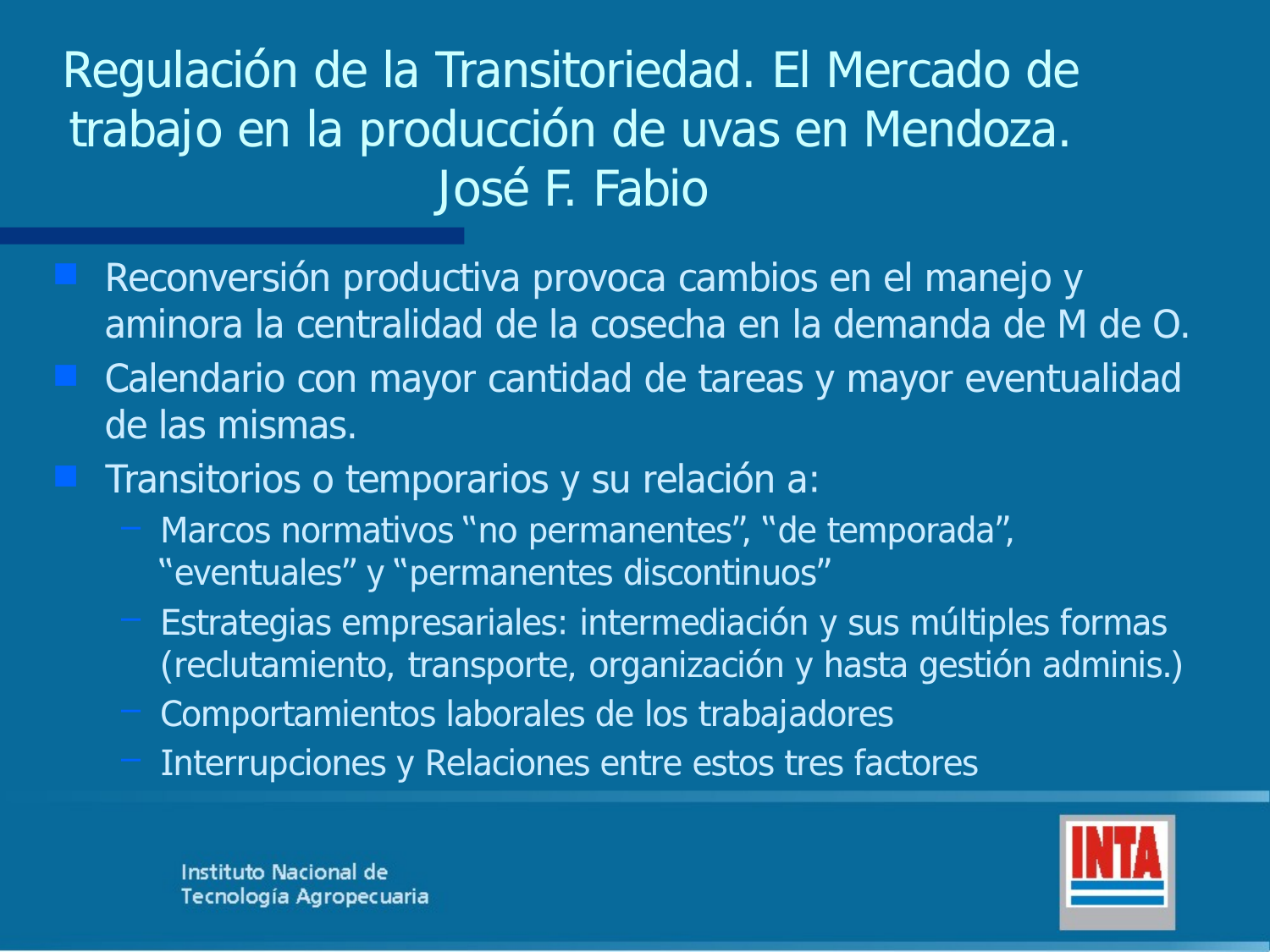

# Regulación de la Transitoriedad. El Mercado de trabajo en la producción de uvas en Mendoza. José F. Fabio
Reconversión productiva provoca cambios en el manejo y aminora la centralidad de la cosecha en la demanda de M de O.
Calendario con mayor cantidad de tareas y mayor eventualidad de las mismas.
Transitorios o temporarios y su relación a:
Marcos normativos “no permanentes”, “de temporada”, “eventuales” y “permanentes discontinuos”
Estrategias empresariales: intermediación y sus múltiples formas (reclutamiento, transporte, organización y hasta gestión adminis.)
Comportamientos laborales de los trabajadores
Interrupciones y Relaciones entre estos tres factores